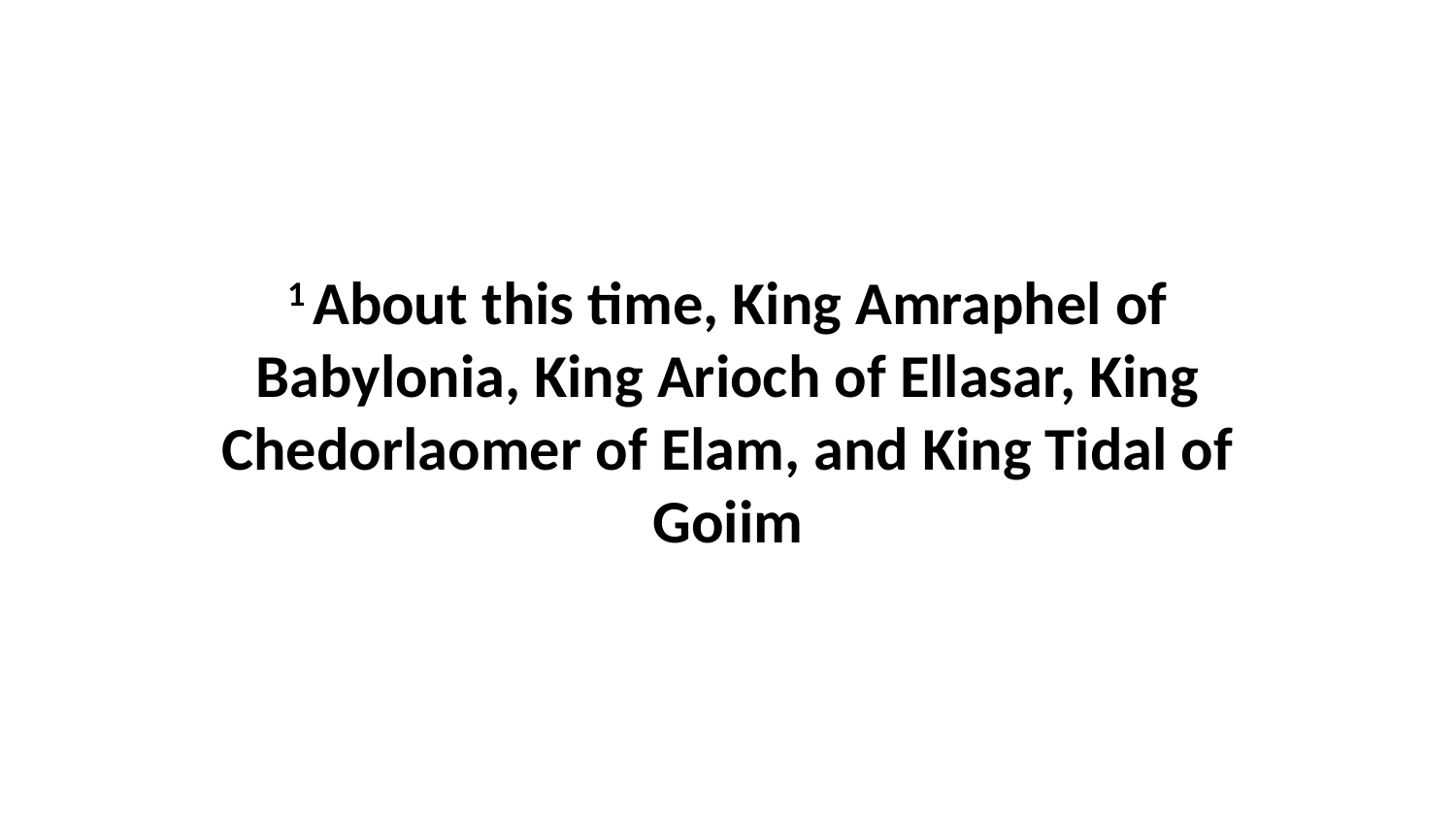

1 About this time, King Amraphel of Babylonia, King Arioch of Ellasar, King Chedorlaomer of Elam, and King Tidal of Goiim